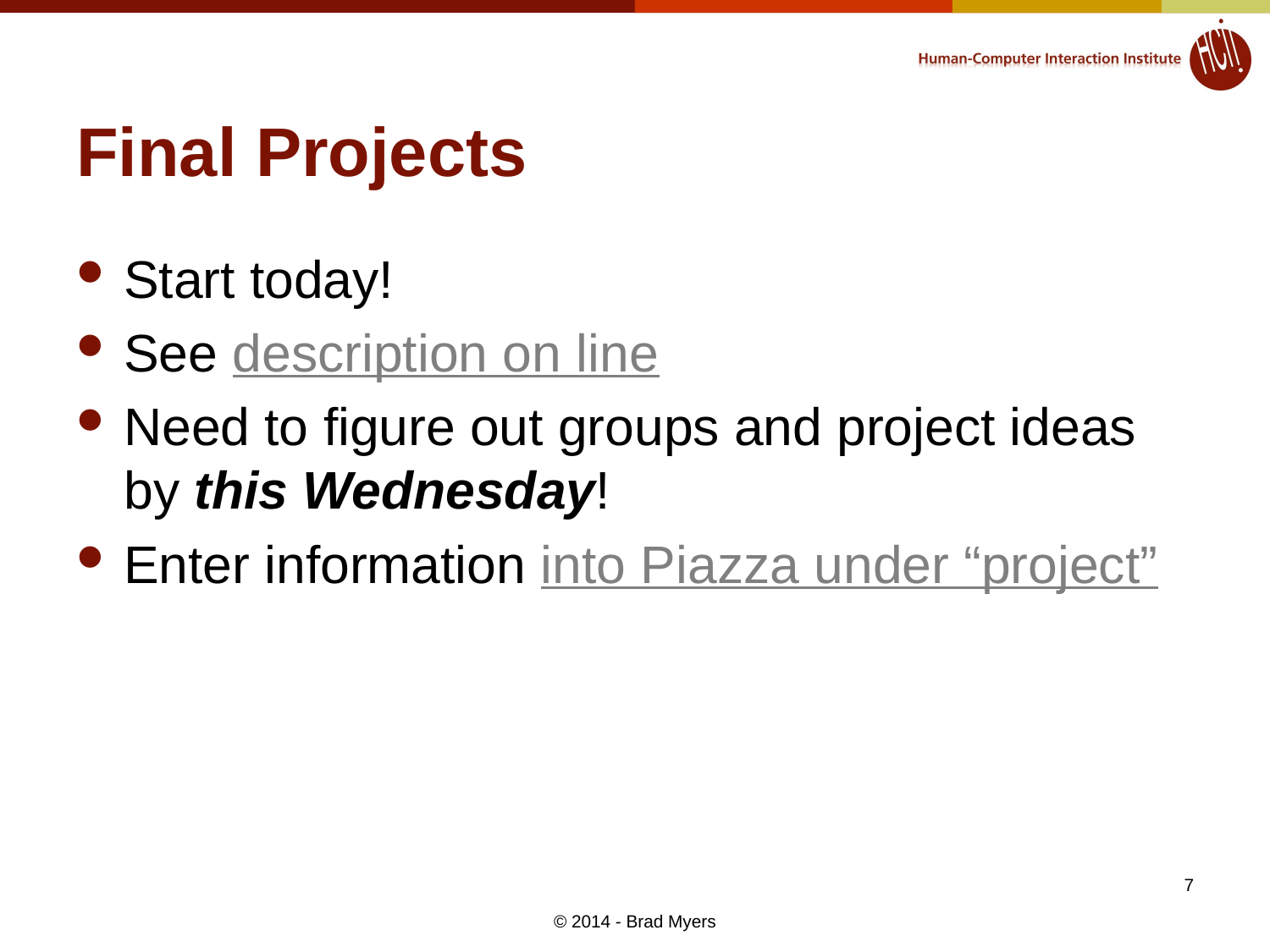

# Final Projects
Start today!
See description on line
Need to figure out groups and project ideas by this Wednesday!
Enter information into Piazza under “project”
7
© 2014 - Brad Myers